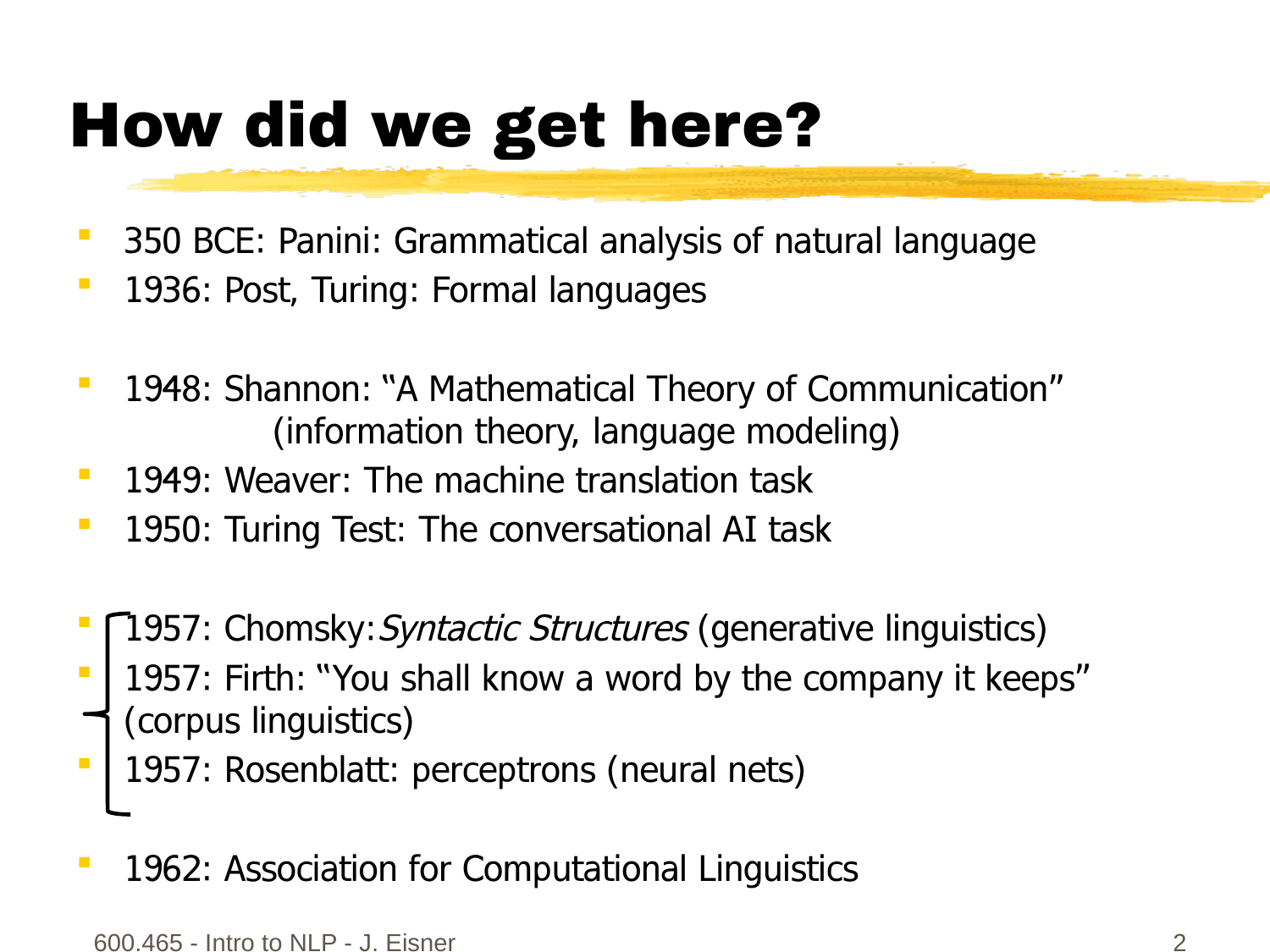

# How did we get here?
350 BCE: Panini: Grammatical analysis of natural language
1936: Post, Turing: Formal languages

1948: Shannon: “A Mathematical Theory of Communication” 		  (information theory, language modeling)
1949: Weaver: The machine translation task
1950: Turing Test: The conversational AI task

1957: Chomsky:Syntactic Structures (generative linguistics)
1957: Firth: “You shall know a word by the company it keeps” 	  (corpus linguistics)
1957: Rosenblatt: perceptrons (neural nets)

1962: Association for Computational Linguistics

600.465 - Intro to NLP - J. Eisner
2